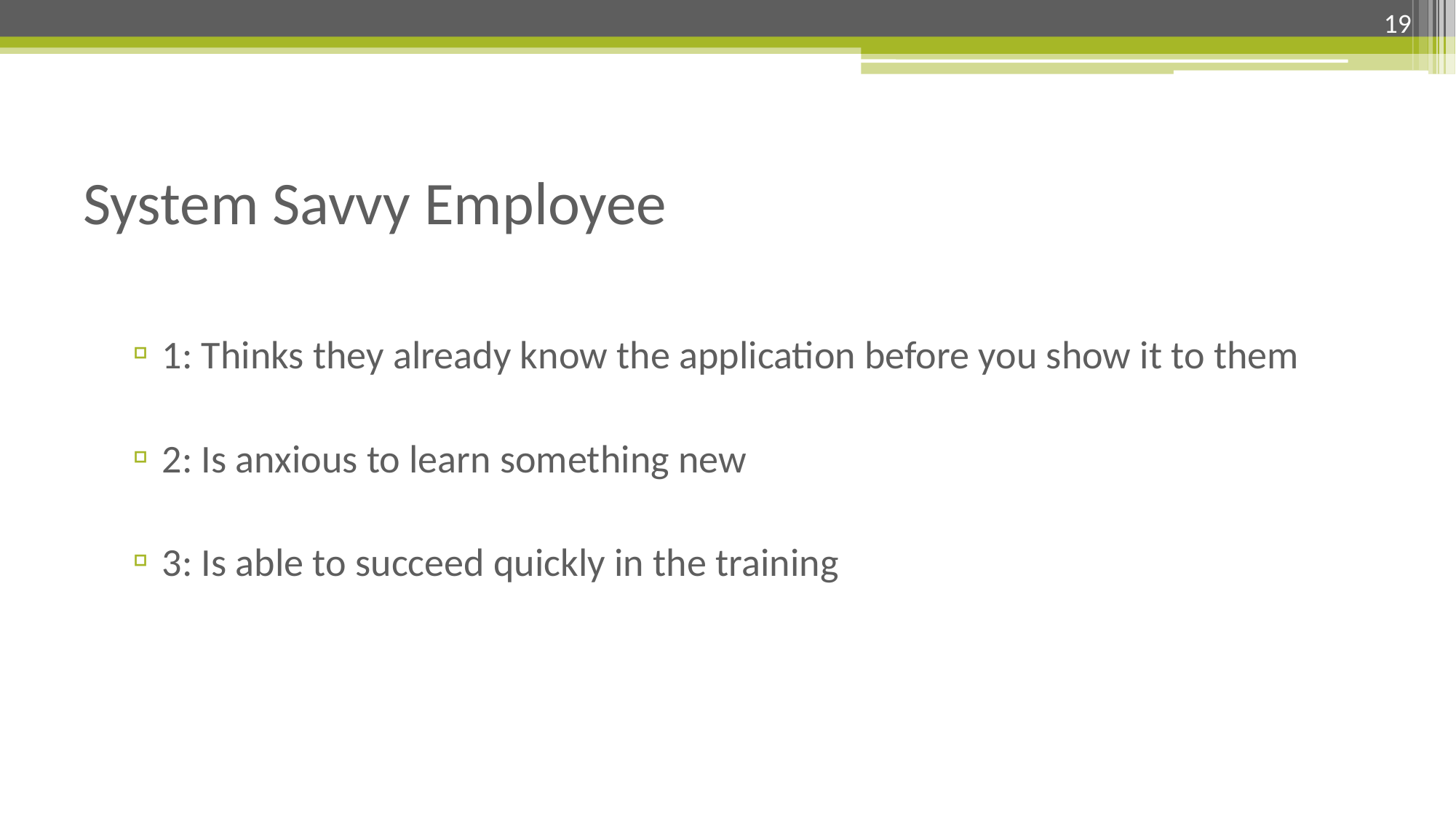

19
# System Savvy Employee

1: Thinks they already know the application before you show it to them

2: Is anxious to learn something new

3: Is able to succeed quickly in the training